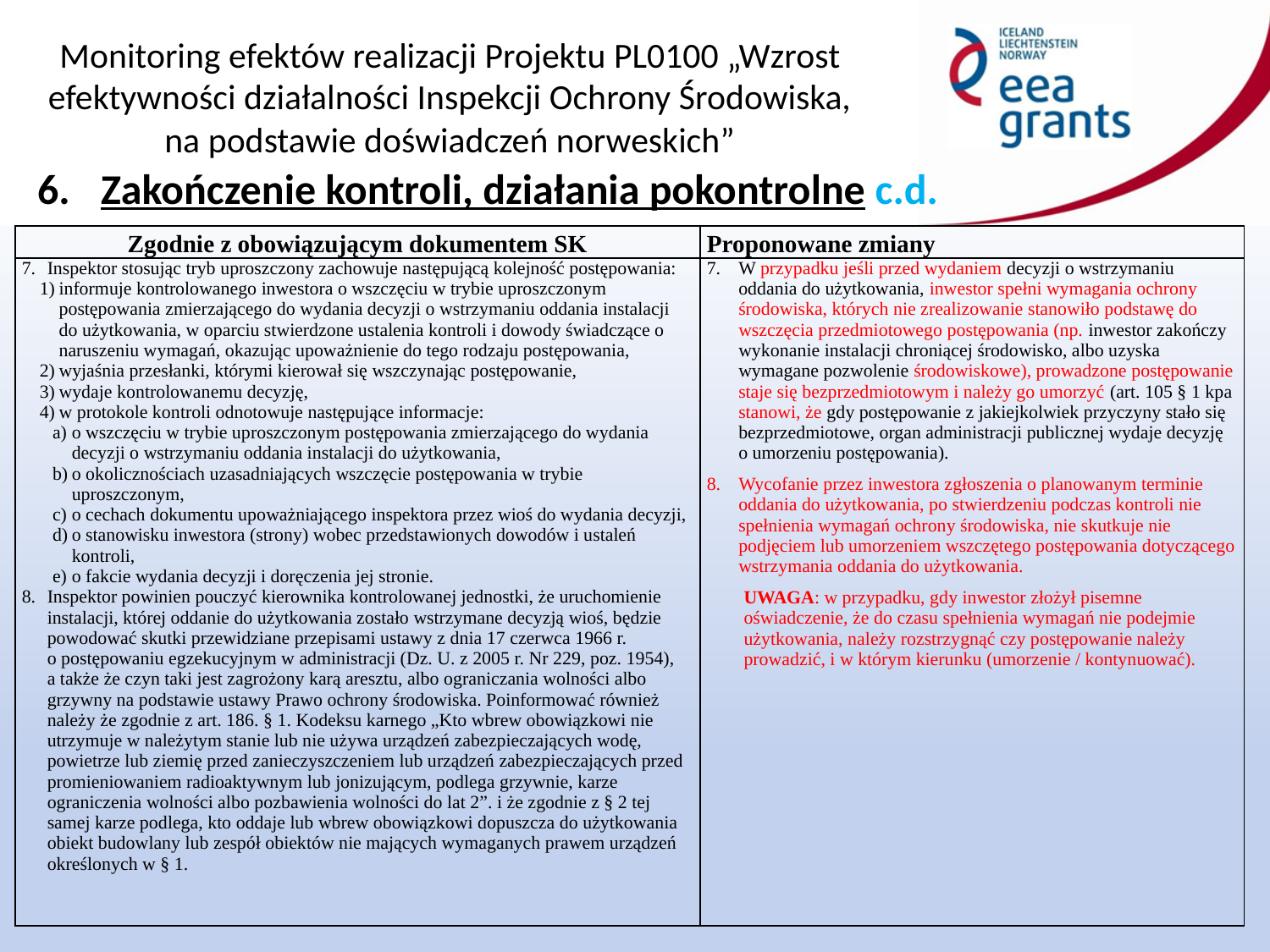

Zakończenie kontroli, działania pokontrolne c.d.
| Zgodnie z obowiązującym dokumentem SK | Proponowane zmiany |
| --- | --- |
| Inspektor stosując tryb uproszczony zachowuje następującą kolejność postępowania: informuje kontrolowanego inwestora o wszczęciu w trybie uproszczonym postępowania zmierzającego do wydania decyzji o wstrzymaniu oddania instalacji do użytkowania, w oparciu stwierdzone ustalenia kontroli i dowody świadczące o naruszeniu wymagań, okazując upoważnienie do tego rodzaju postępowania, wyjaśnia przesłanki, którymi kierował się wszczynając postępowanie, wydaje kontrolowanemu decyzję, w protokole kontroli odnotowuje następujące informacje: o wszczęciu w trybie uproszczonym postępowania zmierzającego do wydania decyzji o wstrzymaniu oddania instalacji do użytkowania, o okolicznościach uzasadniających wszczęcie postępowania w trybie uproszczonym, o cechach dokumentu upoważniającego inspektora przez wioś do wydania decyzji, o stanowisku inwestora (strony) wobec przedstawionych dowodów i ustaleń kontroli, o fakcie wydania decyzji i doręczenia jej stronie. Inspektor powinien pouczyć kierownika kontrolowanej jednostki, że uruchomienie instalacji, której oddanie do użytkowania zostało wstrzymane decyzją wioś, będzie powodować skutki przewidziane przepisami ustawy z dnia 17 czerwca 1966 r. o postępowaniu egzekucyjnym w administracji (Dz. U. z 2005 r. Nr 229, poz. 1954), a także że czyn taki jest zagrożony karą aresztu, albo ograniczania wolności albo grzywny na podstawie ustawy Prawo ochrony środowiska. Poinformować również należy że zgodnie z art. 186. § 1. Kodeksu karnego „Kto wbrew obowiązkowi nie utrzymuje w należytym stanie lub nie używa urządzeń zabezpieczających wodę, powietrze lub ziemię przed zanieczyszczeniem lub urządzeń zabezpieczających przed promieniowaniem radioaktywnym lub jonizującym, podlega grzywnie, karze ograniczenia wolności albo pozbawienia wolności do lat 2”. i że zgodnie z § 2 tej samej karze podlega, kto oddaje lub wbrew obowiązkowi dopuszcza do użytkowania obiekt budowlany lub zespół obiektów nie mających wymaganych prawem urządzeń określonych w § 1. | W przypadku jeśli przed wydaniem decyzji o wstrzymaniu oddania do użytkowania, inwestor spełni wymagania ochrony środowiska, których nie zrealizowanie stanowiło podstawę do wszczęcia przedmiotowego postępowania (np. inwestor zakończy wykonanie instalacji chroniącej środowisko, albo uzyska wymagane pozwolenie środowiskowe), prowadzone postępowanie staje się bezprzedmiotowym i należy go umorzyć (art. 105 § 1 kpa stanowi, że gdy postępowanie z jakiejkolwiek przyczyny stało się bezprzedmiotowe, organ administracji publicznej wydaje decyzję o umorzeniu postępowania). Wycofanie przez inwestora zgłoszenia o planowanym terminie oddania do użytkowania, po stwierdzeniu podczas kontroli nie spełnienia wymagań ochrony środowiska, nie skutkuje nie podjęciem lub umorzeniem wszczętego postępowania dotyczącego wstrzymania oddania do użytkowania. UWAGA: w przypadku, gdy inwestor złożył pisemne oświadczenie, że do czasu spełnienia wymagań nie podejmie użytkowania, należy rozstrzygnąć czy postępowanie należy prowadzić, i w którym kierunku (umorzenie / kontynuować). |